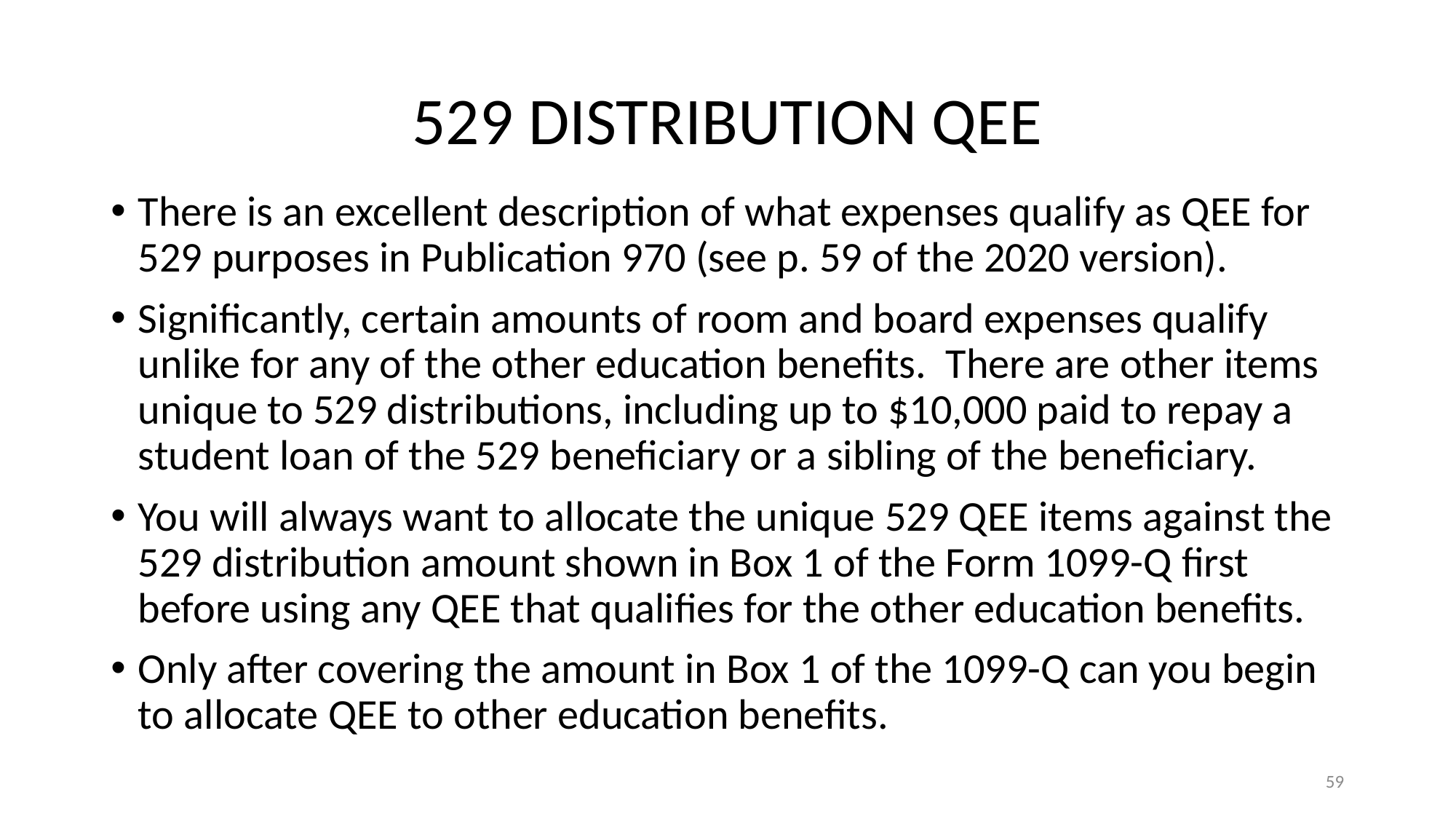

# 529 DISTRIBUTION QEE
There is an excellent description of what expenses qualify as QEE for 529 purposes in Publication 970 (see p. 59 of the 2020 version).
Significantly, certain amounts of room and board expenses qualify unlike for any of the other education benefits.  There are other items unique to 529 distributions, including up to $10,000 paid to repay a student loan of the 529 beneficiary or a sibling of the beneficiary.
You will always want to allocate the unique 529 QEE items against the 529 distribution amount shown in Box 1 of the Form 1099-Q first before using any QEE that qualifies for the other education benefits.
Only after covering the amount in Box 1 of the 1099-Q can you begin to allocate QEE to other education benefits.
59